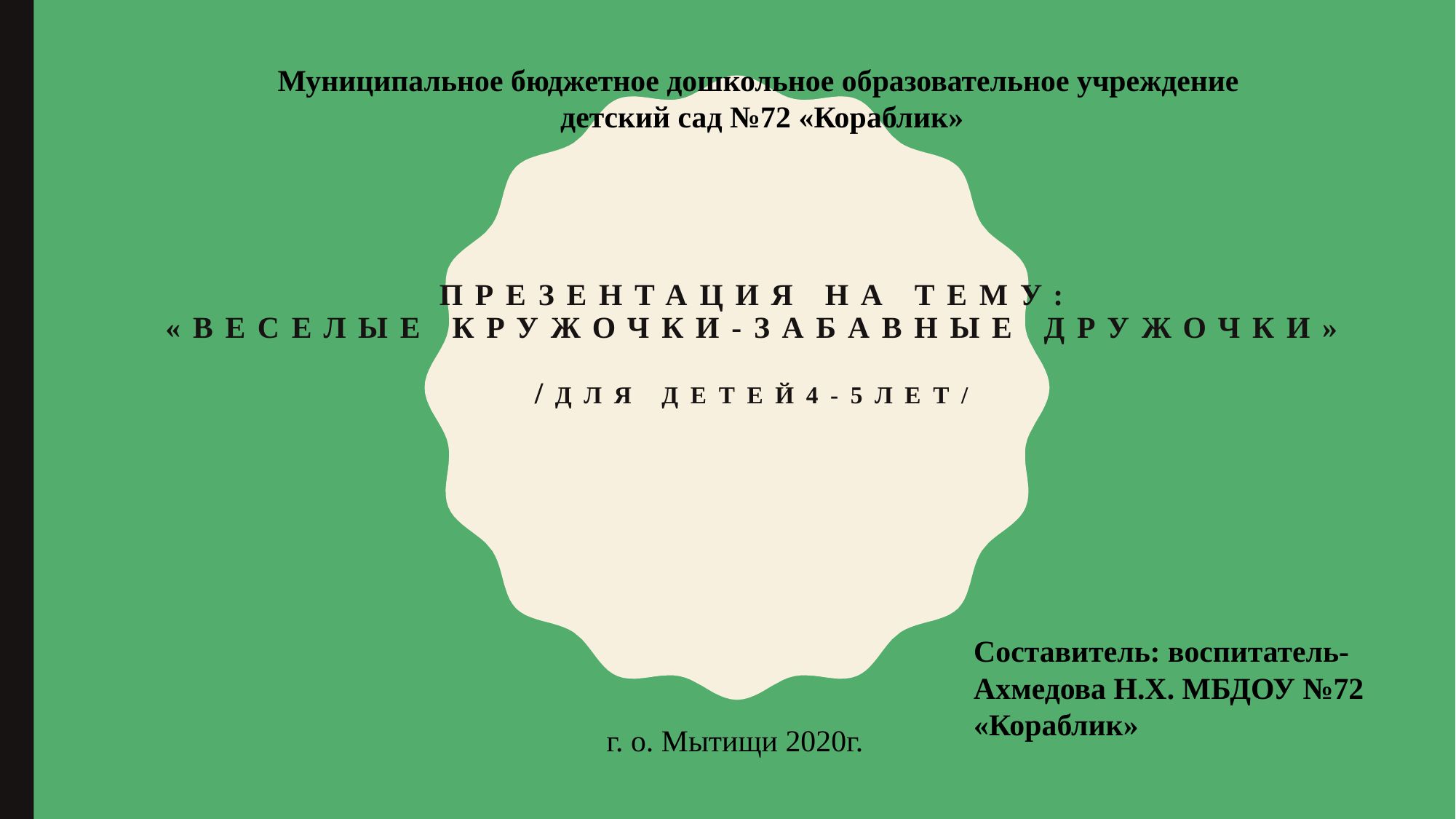

Муниципальное бюджетное дошкольное образовательное учреждение
детский сад №72 «Кораблик»
# Презентация на тему: «Веселые кружочки-забавные дружочки» /для детей4-5лет/
Составитель: воспитатель-Ахмедова Н.Х. МБДОУ №72 «Кораблик»
г. о. Мытищи 2020г.